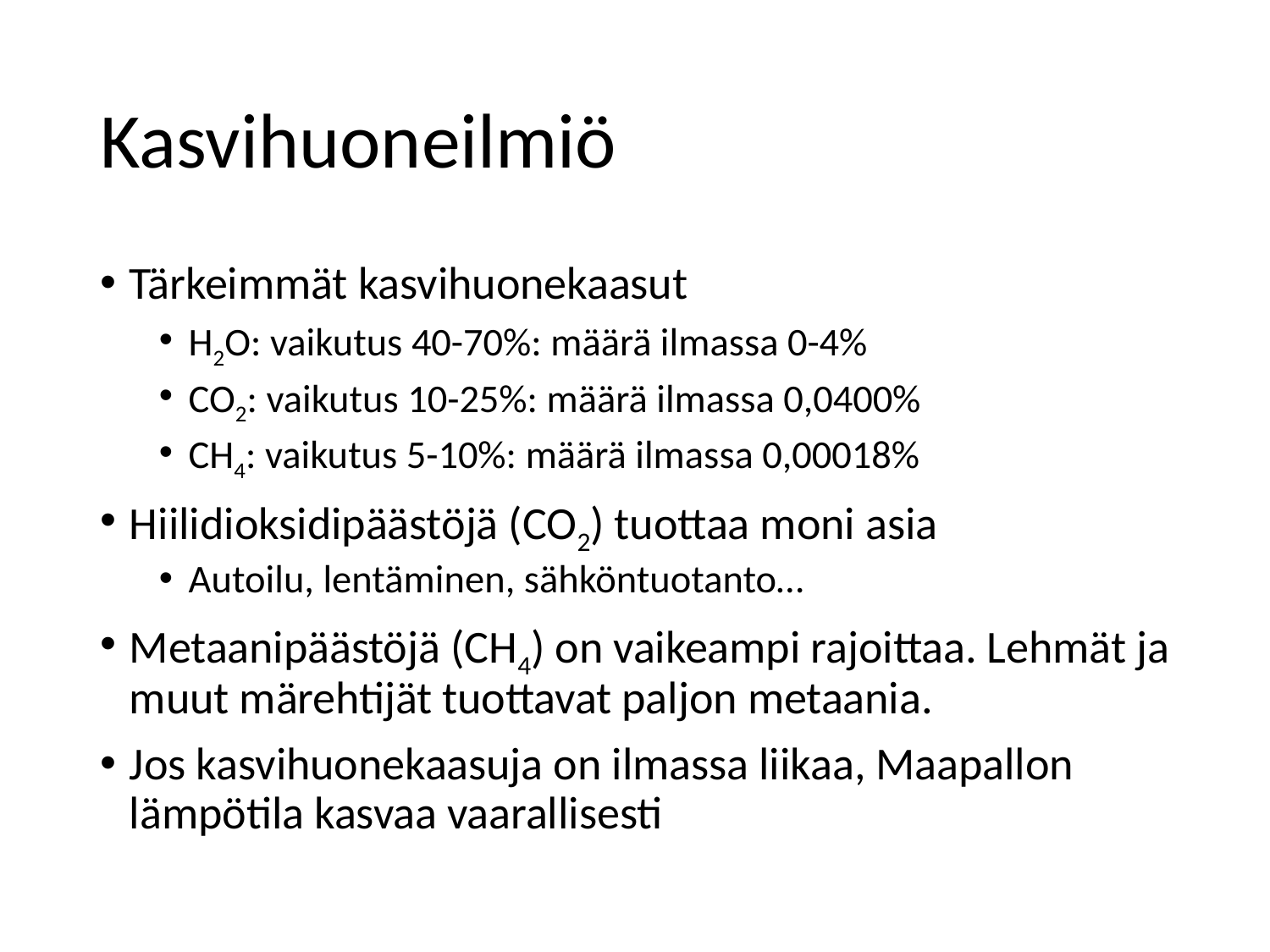

# Kasvihuoneilmiö
Tärkeimmät kasvihuonekaasut
H2O: vaikutus 40-70%: määrä ilmassa 0-4%
CO2: vaikutus 10-25%: määrä ilmassa 0,0400%
CH4: vaikutus 5-10%: määrä ilmassa 0,00018%
Hiilidioksidipäästöjä (CO2) tuottaa moni asia
Autoilu, lentäminen, sähköntuotanto…
Metaanipäästöjä (CH4) on vaikeampi rajoittaa. Lehmät ja muut märehtijät tuottavat paljon metaania.
Jos kasvihuonekaasuja on ilmassa liikaa, Maapallon lämpötila kasvaa vaarallisesti